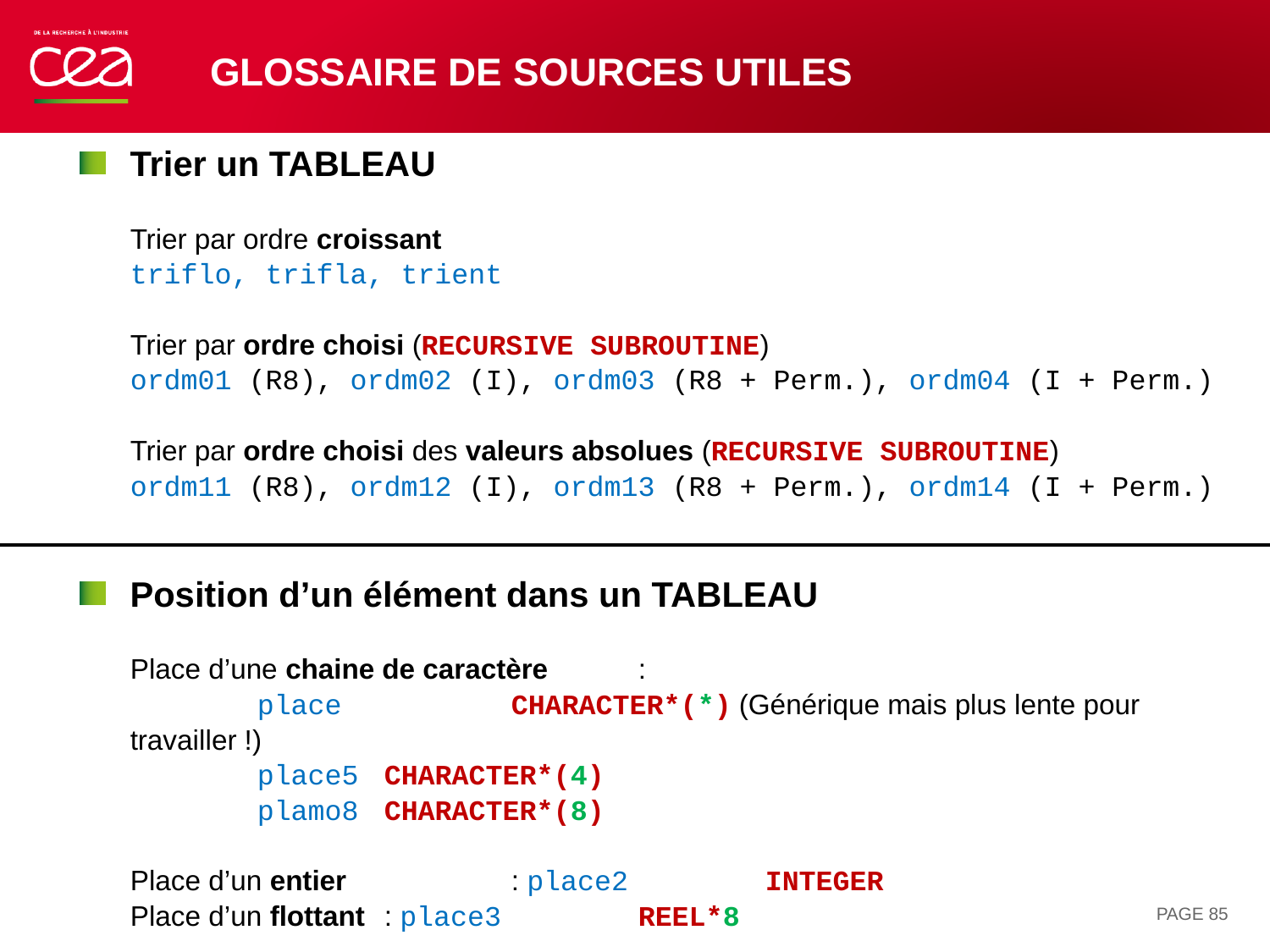

# Glossaire de sources utiles
Trier un TABLEAU

Trier par ordre croissant
triflo, trifla, trient

Trier par ordre choisi (RECURSIVE SUBROUTINE)
ordm01 (R8), ordm02 (I), ordm03 (R8 + Perm.), ordm04 (I + Perm.)

Trier par ordre choisi des valeurs absolues (RECURSIVE SUBROUTINE)
ordm11 (R8), ordm12 (I), ordm13 (R8 + Perm.), ordm14 (I + Perm.)
Position d’un élément dans un TABLEAU

Place d’une chaine de caractère	:
	place		CHARACTER*(*) (Générique mais plus lente pour travailler !)
	place5	CHARACTER*(4)
	plamo8	CHARACTER*(8)

Place d’un entier		: place2		INTEGER
Place d’un flottant	: place3		REEL*8

PAGE 85